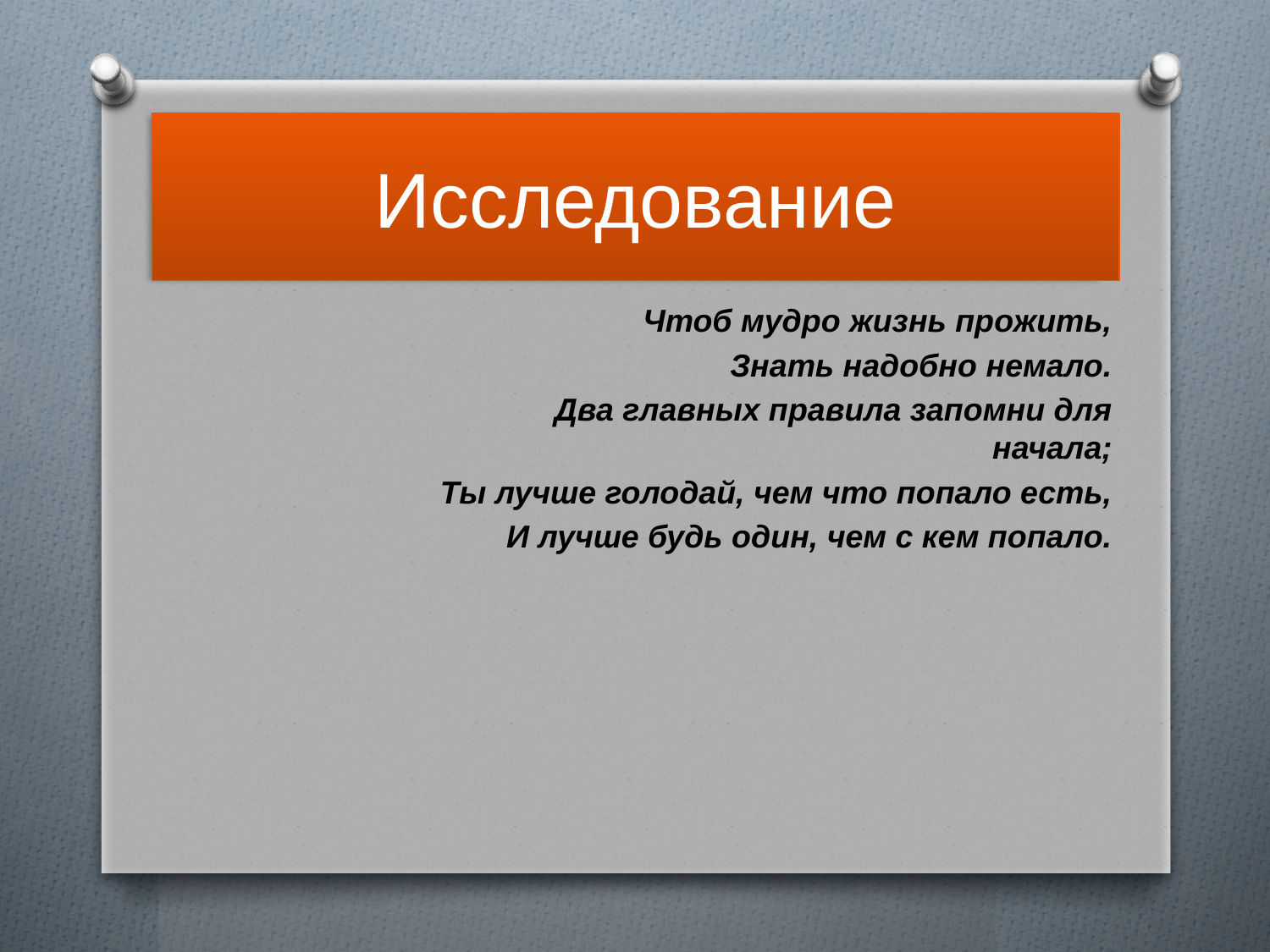

# Исследование
Чтоб мудро жизнь прожить,
Знать надобно немало.
Два главных правила запомни для начала;
Ты лучше голодай, чем что попало есть,
И лучше будь один, чем с кем попало.